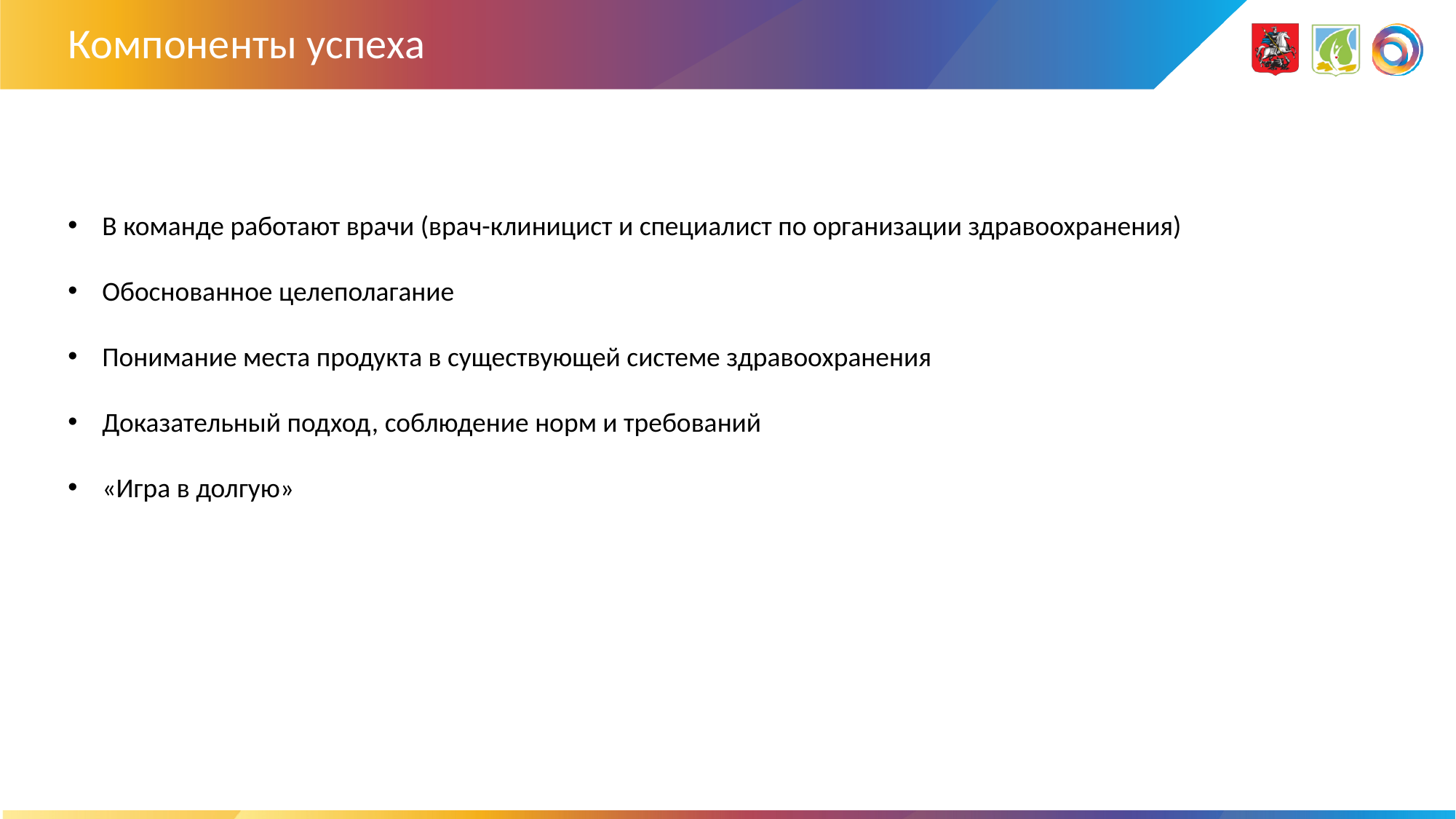

# Компоненты успеха
В команде работают врачи (врач-клиницист и специалист по организации здравоохранения)

Обоснованное целеполагание

Понимание места продукта в существующей системе здравоохранения

Доказательный подход, соблюдение норм и требований

«Игра в долгую»